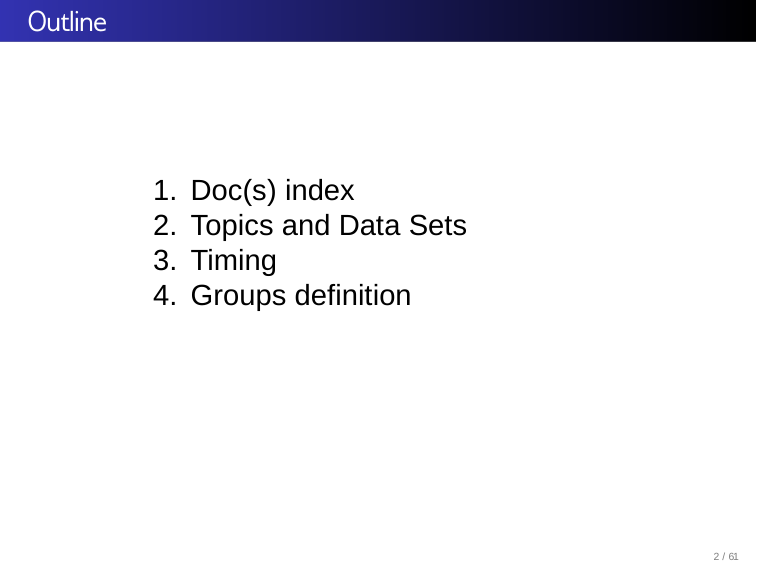

# Outline
Doc(s) index
Topics and Data Sets
Timing
Groups definition
2 / 61